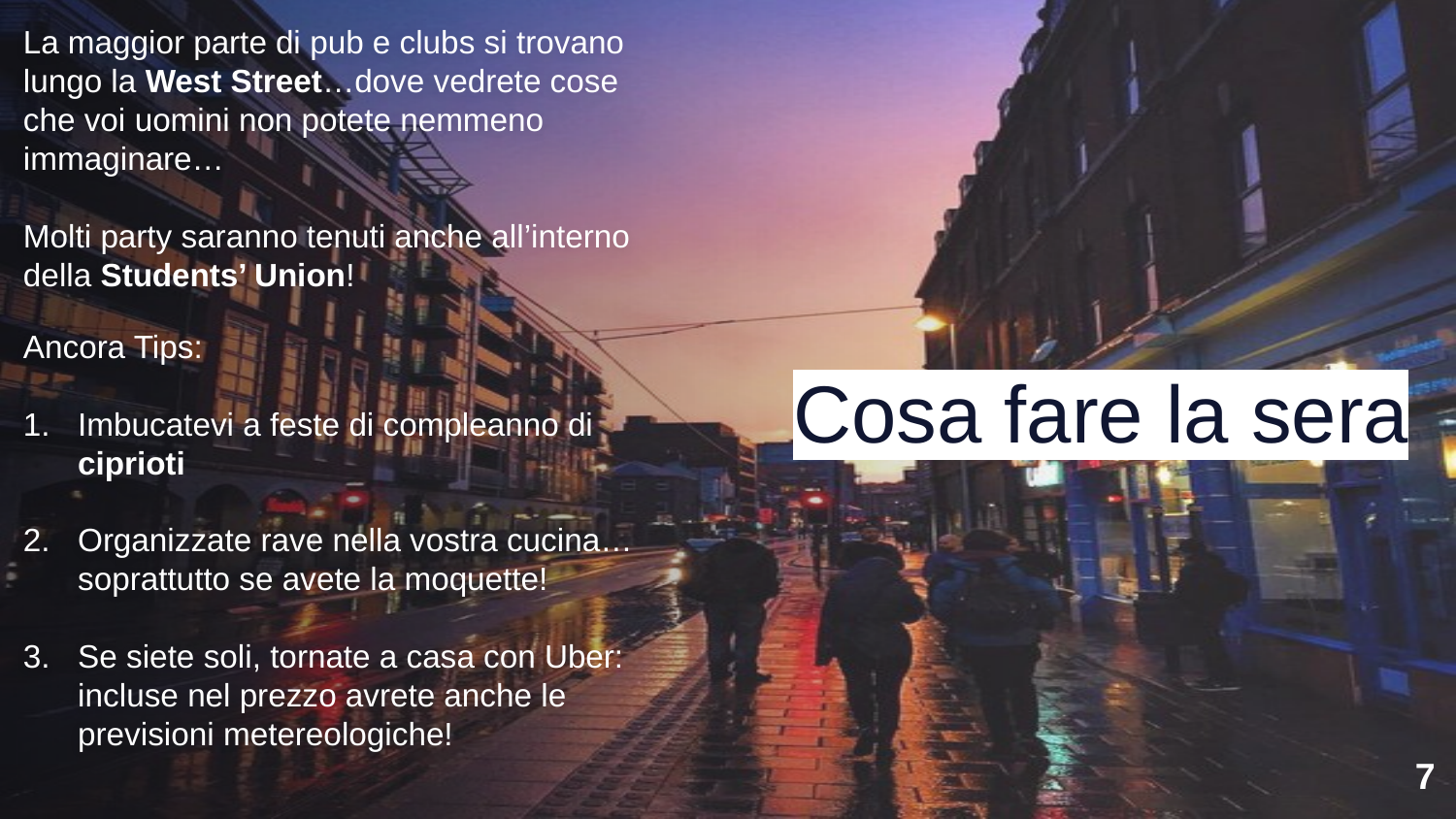

La maggior parte di pub e clubs si trovano lungo la West Street…dove vedrete cose che voi uomini non potete nemmeno immaginare…

Molti party saranno tenuti anche all’interno della Students’ Union!

Ancora Tips:

Imbucatevi a feste di compleanno di ciprioti

Organizzate rave nella vostra cucina… soprattutto se avete la moquette!

Se siete soli, tornate a casa con Uber: incluse nel prezzo avrete anche le previsioni metereologiche!

# Cosa fare la sera
7